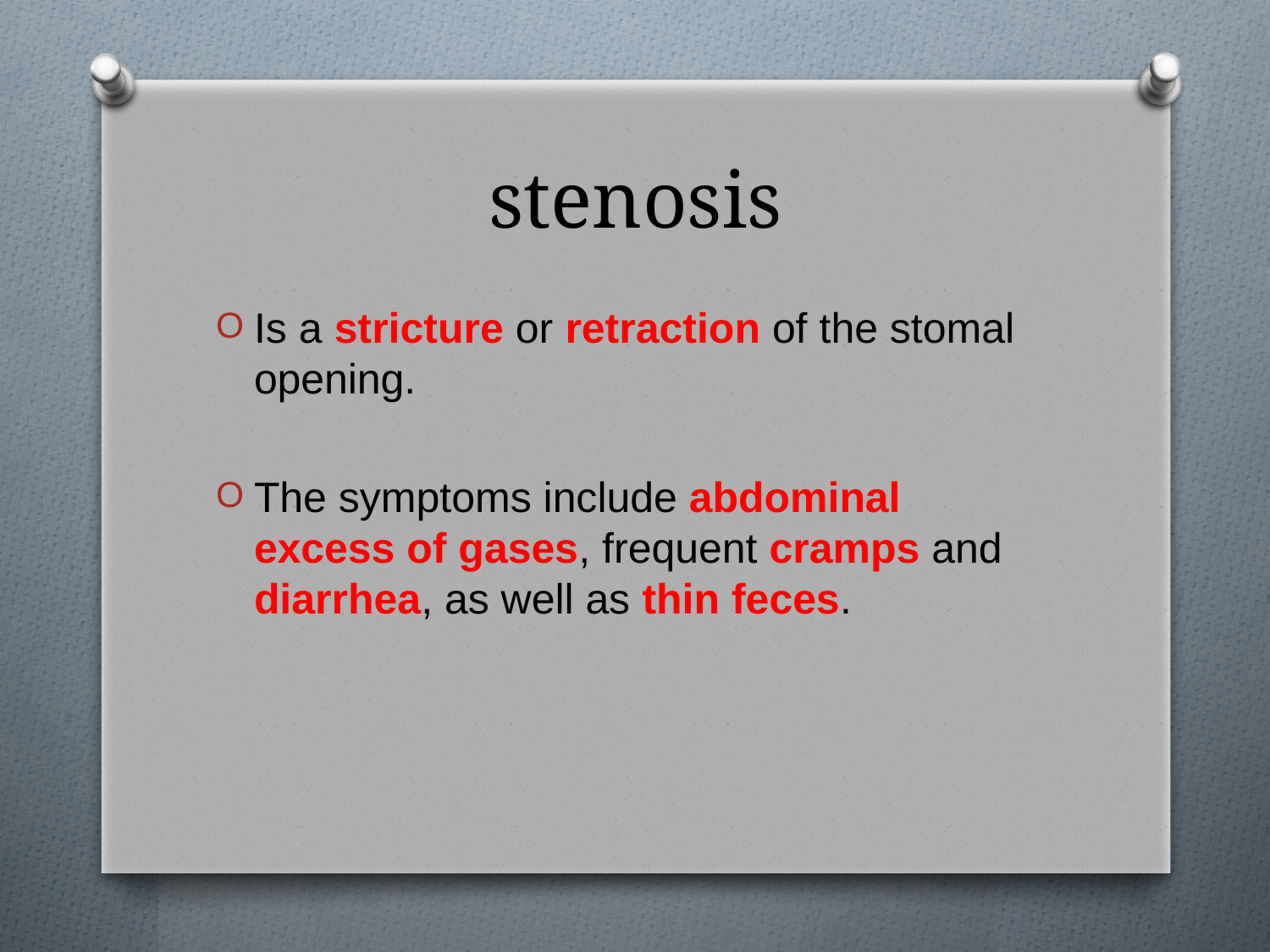

# stenosis
Is a stricture or retraction of the stomal opening.

The symptoms include abdominal excess of gases, frequent cramps and diarrhea, as well as thin feces.